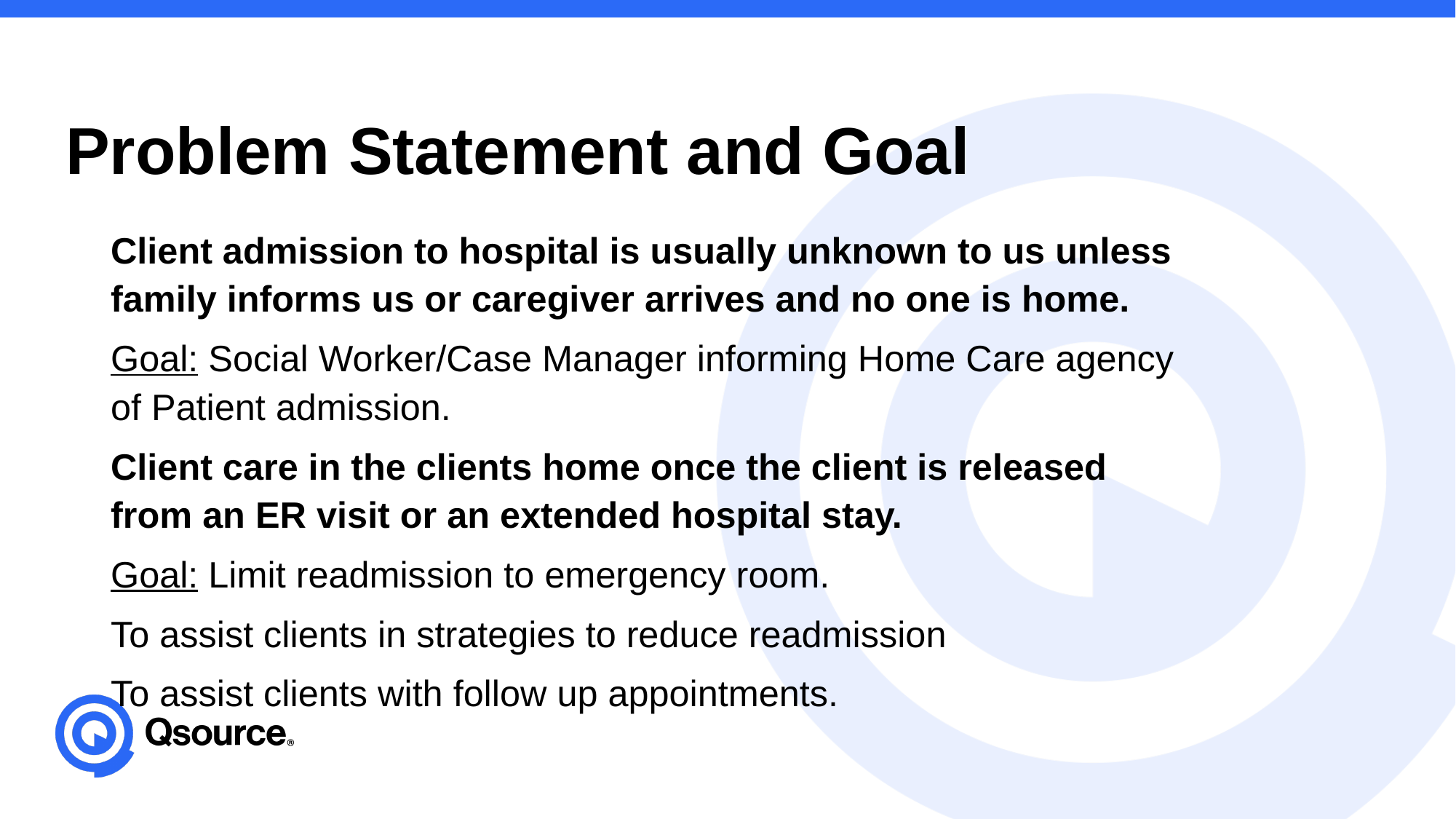

Problem Statement and Goal
Client admission to hospital is usually unknown to us unless family informs us or caregiver arrives and no one is home.
Goal: Social Worker/Case Manager informing Home Care agency of Patient admission.
Client care in the clients home once the client is released from an ER visit or an extended hospital stay.
Goal: Limit readmission to emergency room.
To assist clients in strategies to reduce readmission
To assist clients with follow up appointments.